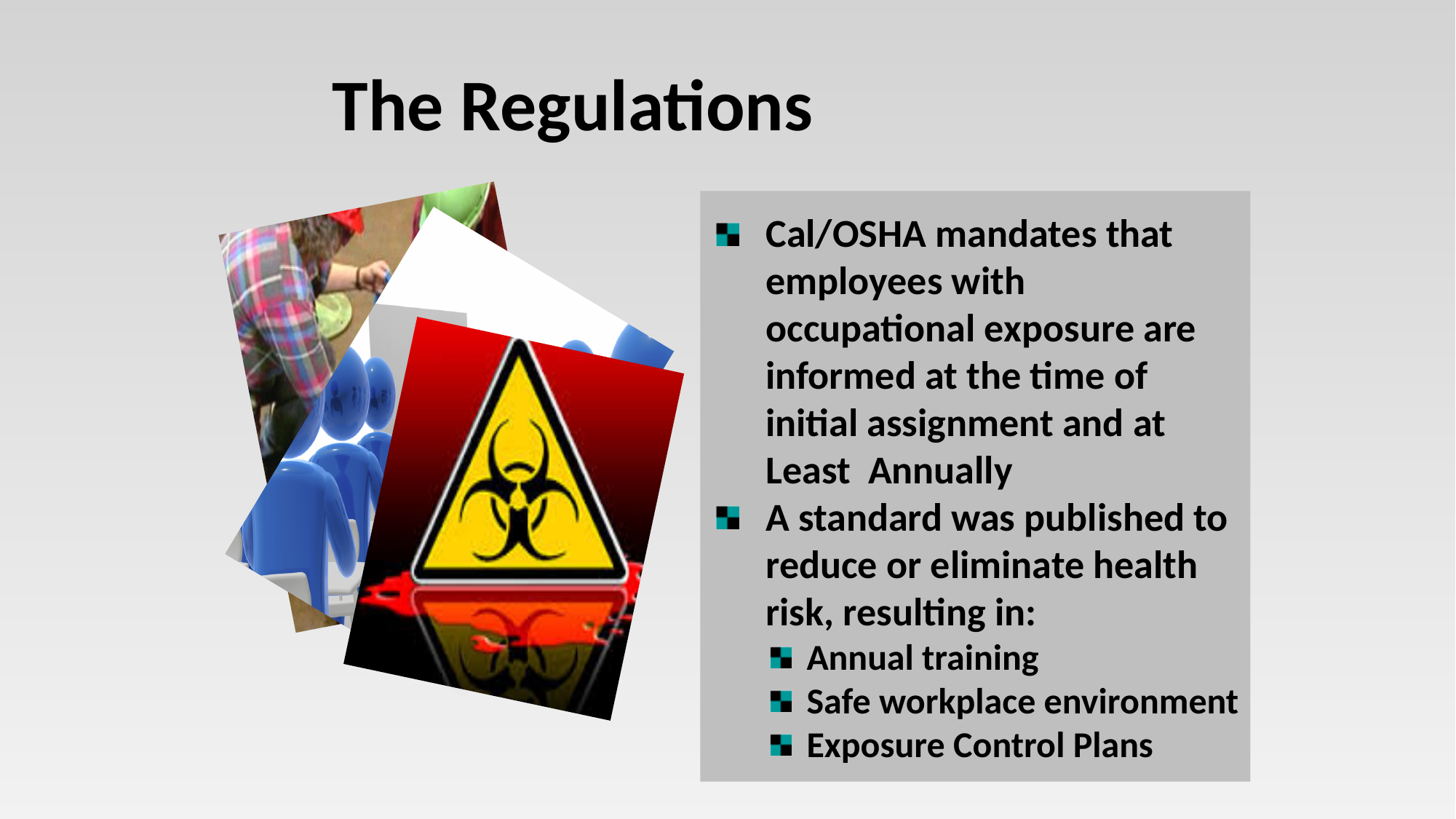

# The Regulations
Cal/OSHA mandates that employees with occupational exposure are informed at the time of initial assignment and at Least  Annually
A standard was published to reduce or eliminate health risk, resulting in:
Annual training
Safe workplace environment
Exposure Control Plans